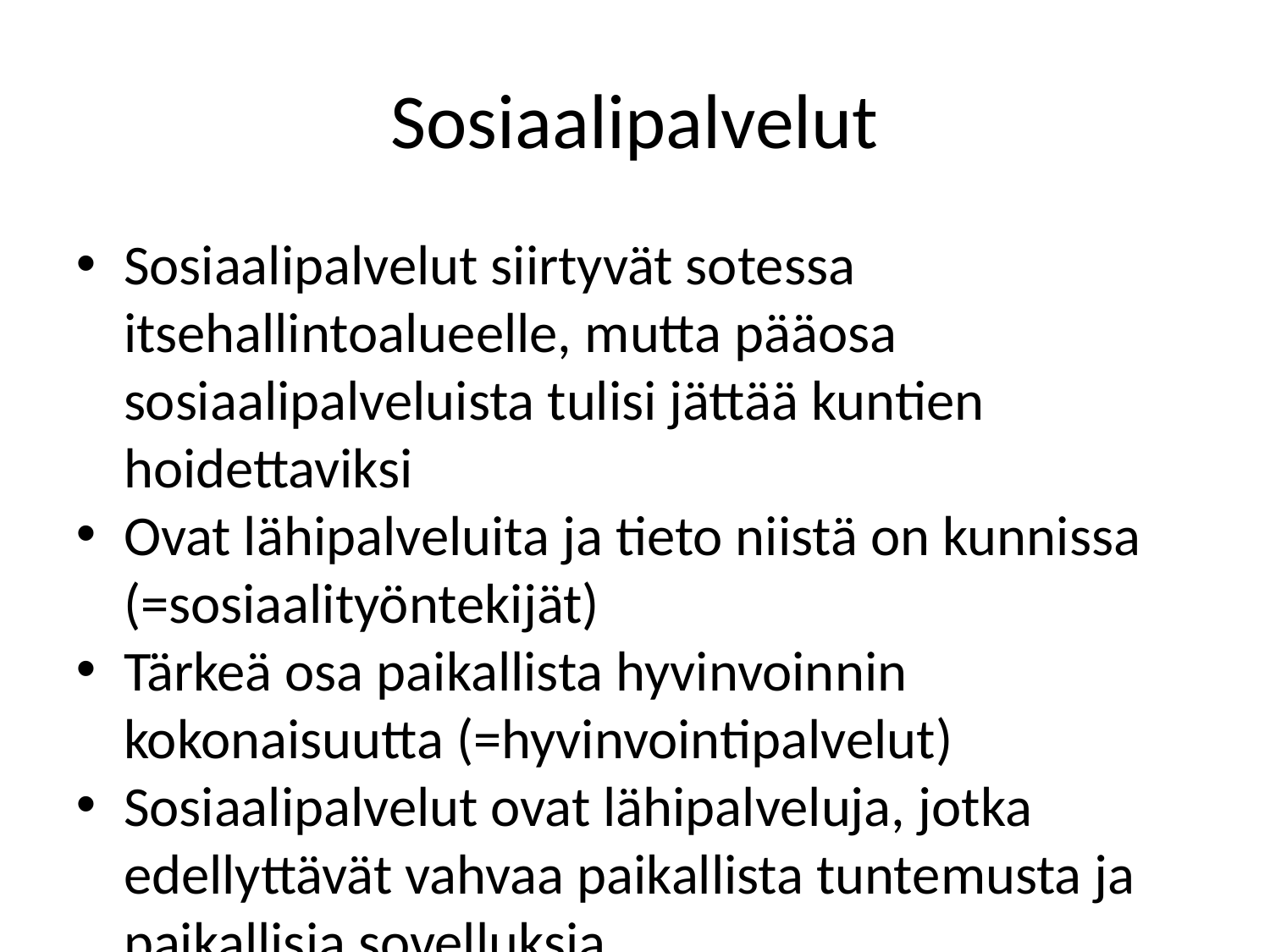

Sosiaalipalvelut
Sosiaalipalvelut siirtyvät sotessa itsehallintoalueelle, mutta pääosa sosiaalipalveluista tulisi jättää kuntien hoidettaviksi
Ovat lähipalveluita ja tieto niistä on kunnissa (=sosiaalityöntekijät)
Tärkeä osa paikallista hyvinvoinnin kokonaisuutta (=hyvinvointipalvelut)
Sosiaalipalvelut ovat lähipalveluja, jotka edellyttävät vahvaa paikallista tuntemusta ja paikallisia sovelluksia